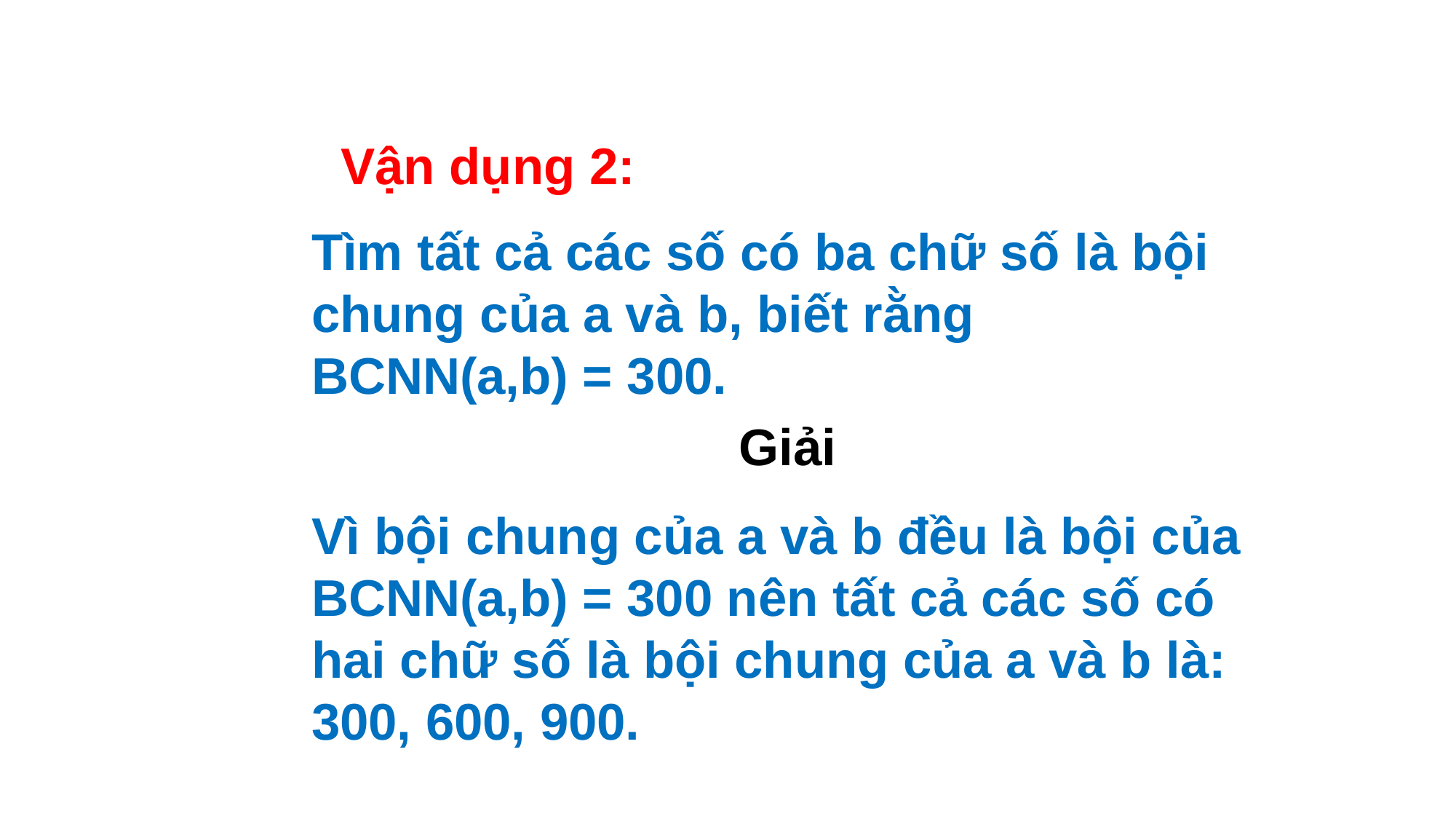

Vận dụng 2:

Tìm tất cả các số có ba chữ số là bội chung của a và b, biết rằng
BCNN(a,b) = 300.
Giải
Vì bội chung của a và b đều là bội của BCNN(a,b) = 300 nên tất cả các số có hai chữ số là bội chung của a và b là: 300, 600, 900.